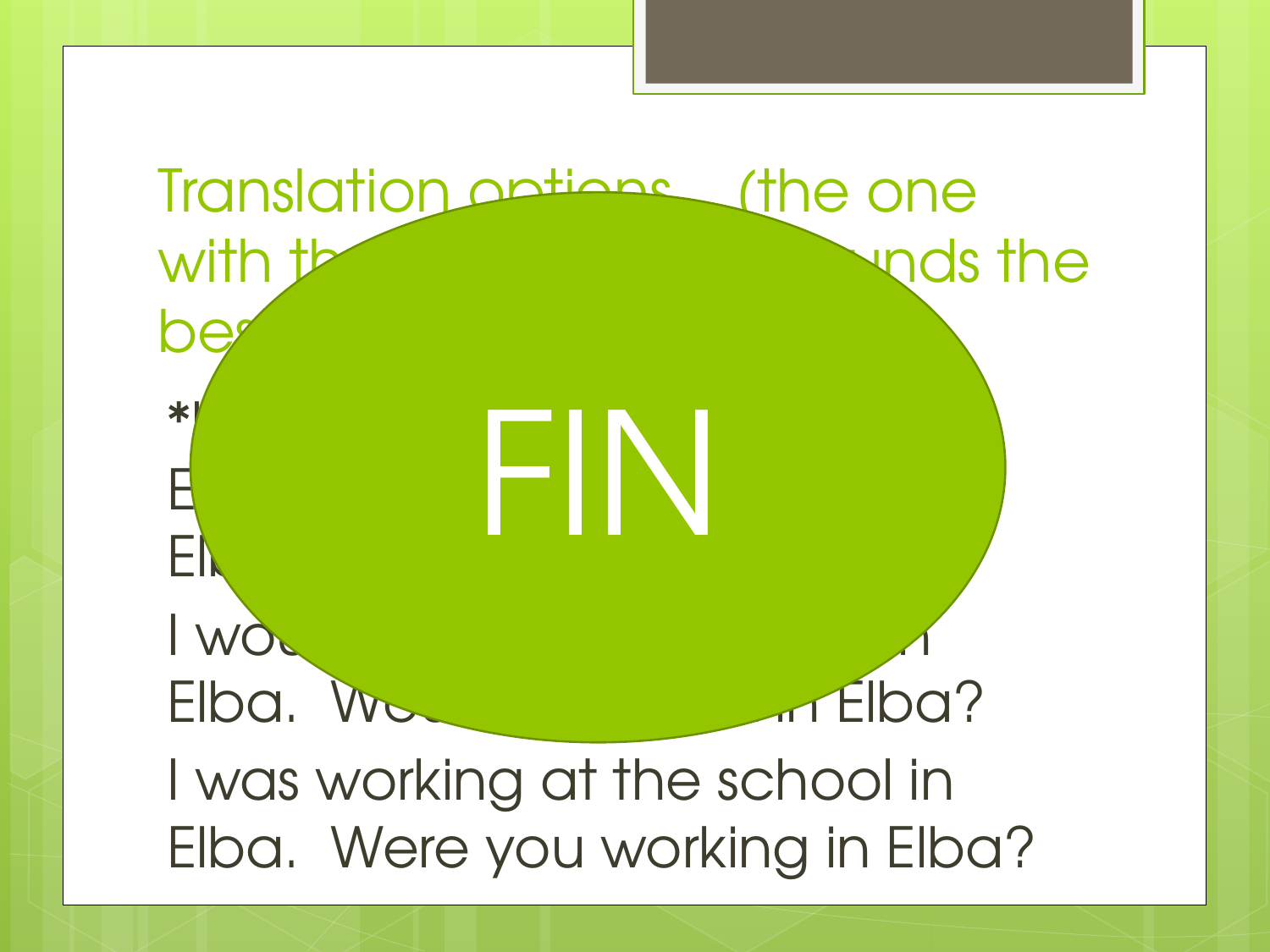

# Translation options… (the one with the star probably sounds the best in this situation.)
FIN
*I used to work at the school in Elba.  Did you (used to) work in Elba?
I would work at the school in Elba.  Would you work in Elba?
I was working at the school in Elba.  Were you working in Elba?